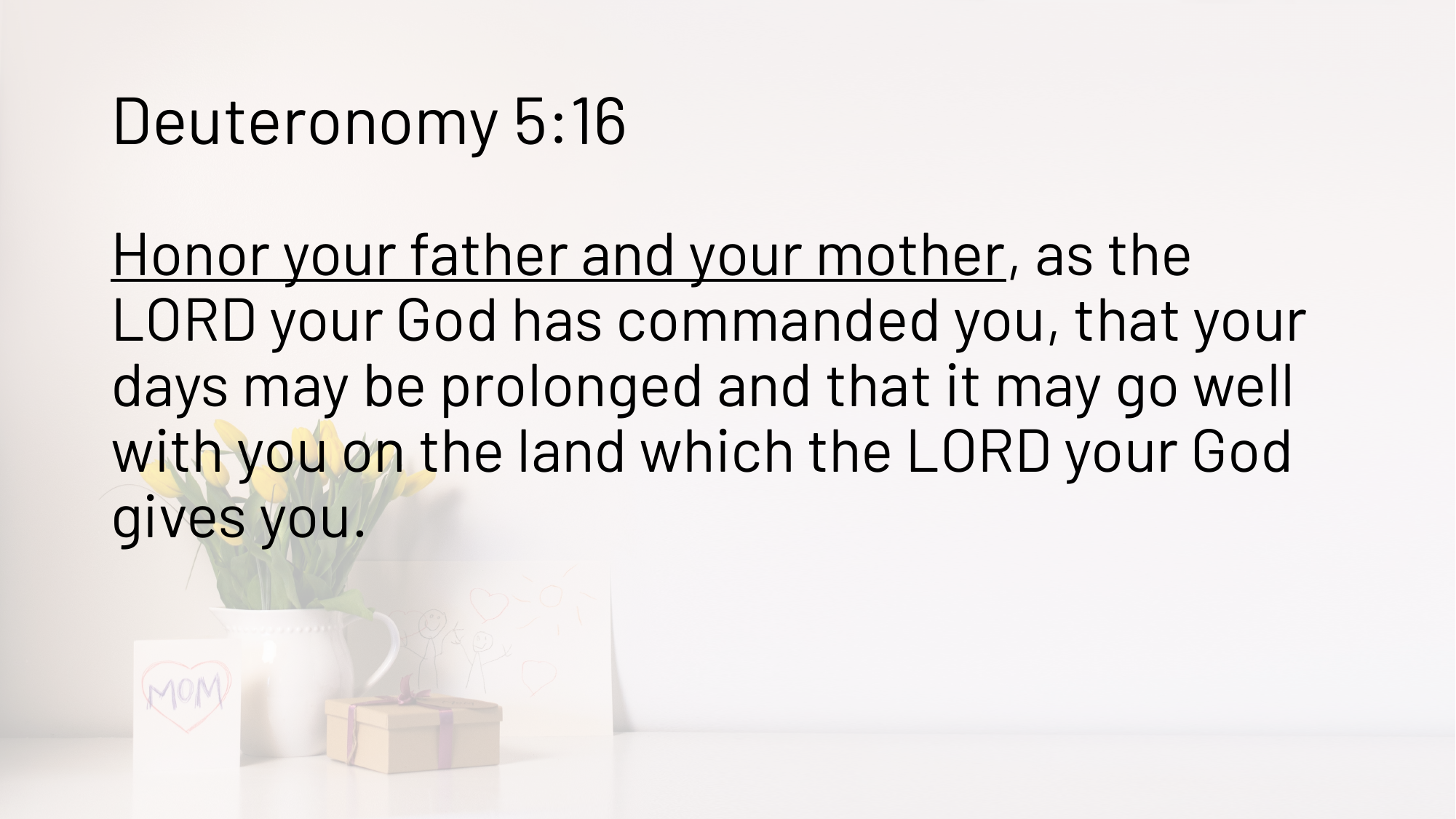

# Deuteronomy 5:16
Honor your father and your mother, as the LORD your God has commanded you, that your days may be prolonged and that it may go well with you on the land which the LORD your God gives you.